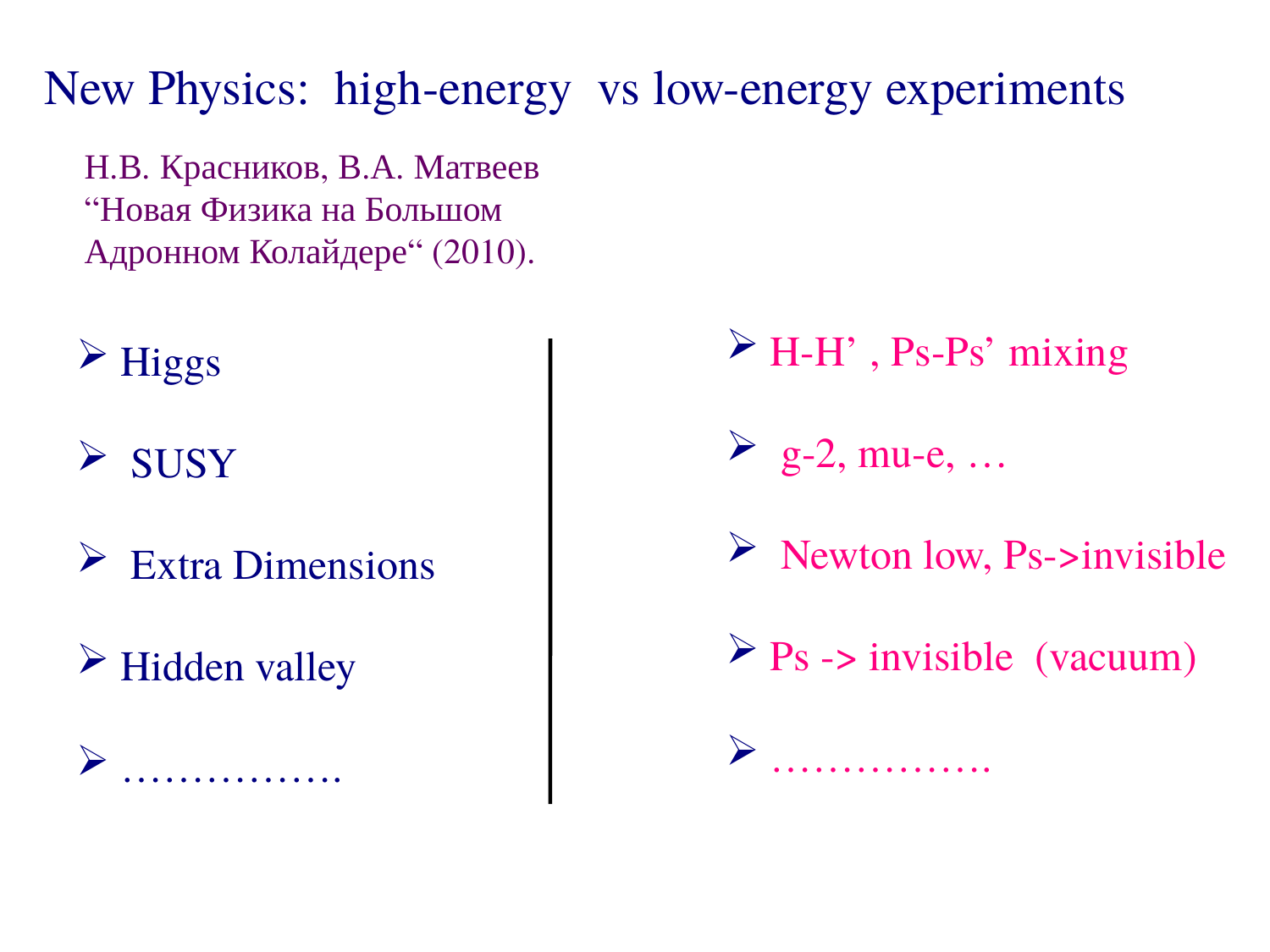

# New Physics:  high-energy  vs low-energy experiments

Н.В. Красников, В.А. Матвеев
“Новая Физика на Большом
Адронном Колайдере“ (2010).

 H-H’ , Ps-Ps’ mixing

  g-2, mu-e, …

  Newton low, Ps->invisible

 Ps -> invisible  (vacuum)

 …………….

 Higgs

  SUSY

  Extra Dimensions

 Hidden valley

 …………….